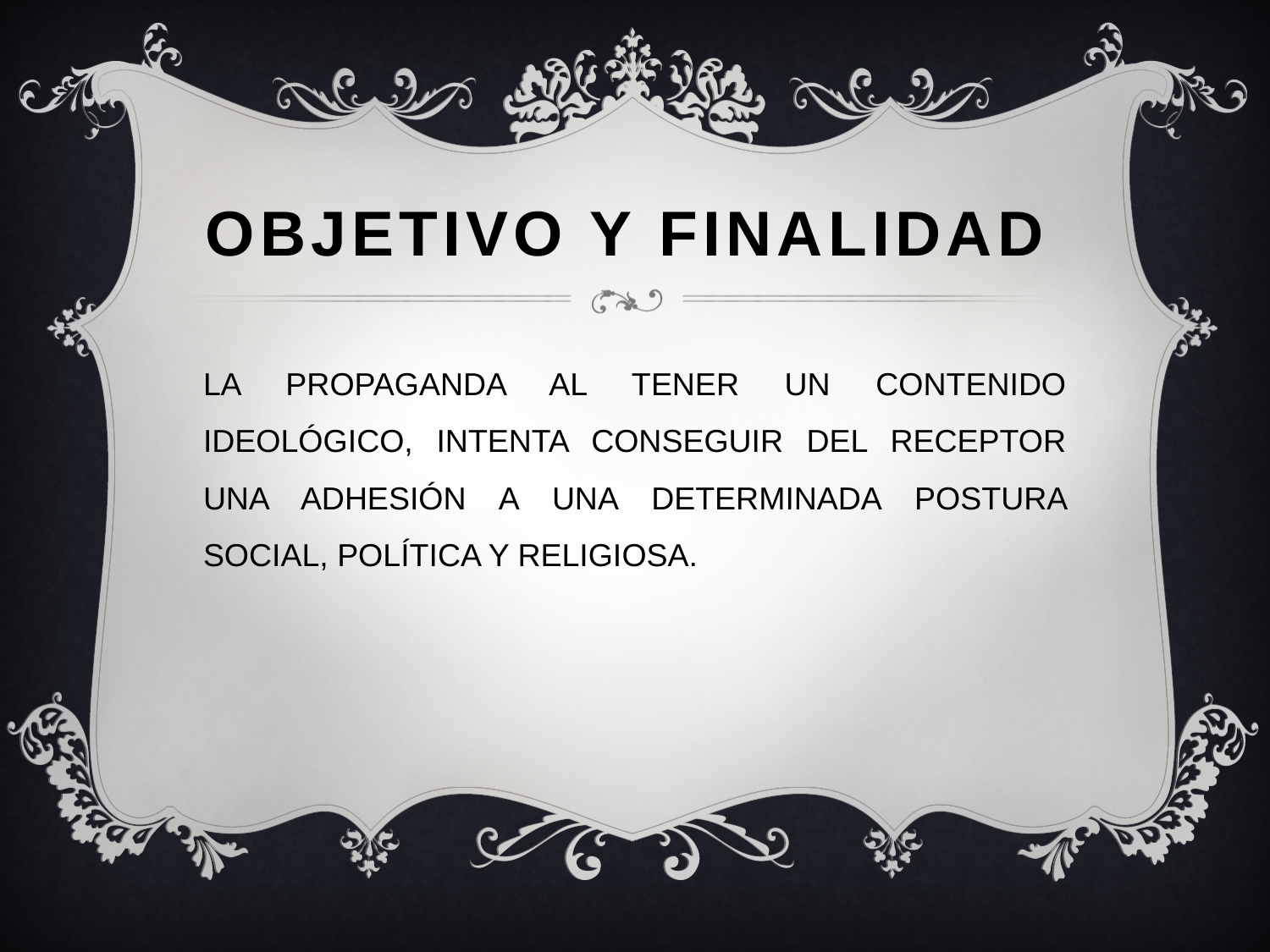

# OBJETIVO Y FINALIDAD
LA PROPAGANDA AL TENER UN CONTENIDO IDEOLÓGICO, INTENTA CONSEGUIR DEL RECEPTOR UNA ADHESIÓN A UNA DETERMINADA POSTURA SOCIAL, POLÍTICA Y RELIGIOSA.